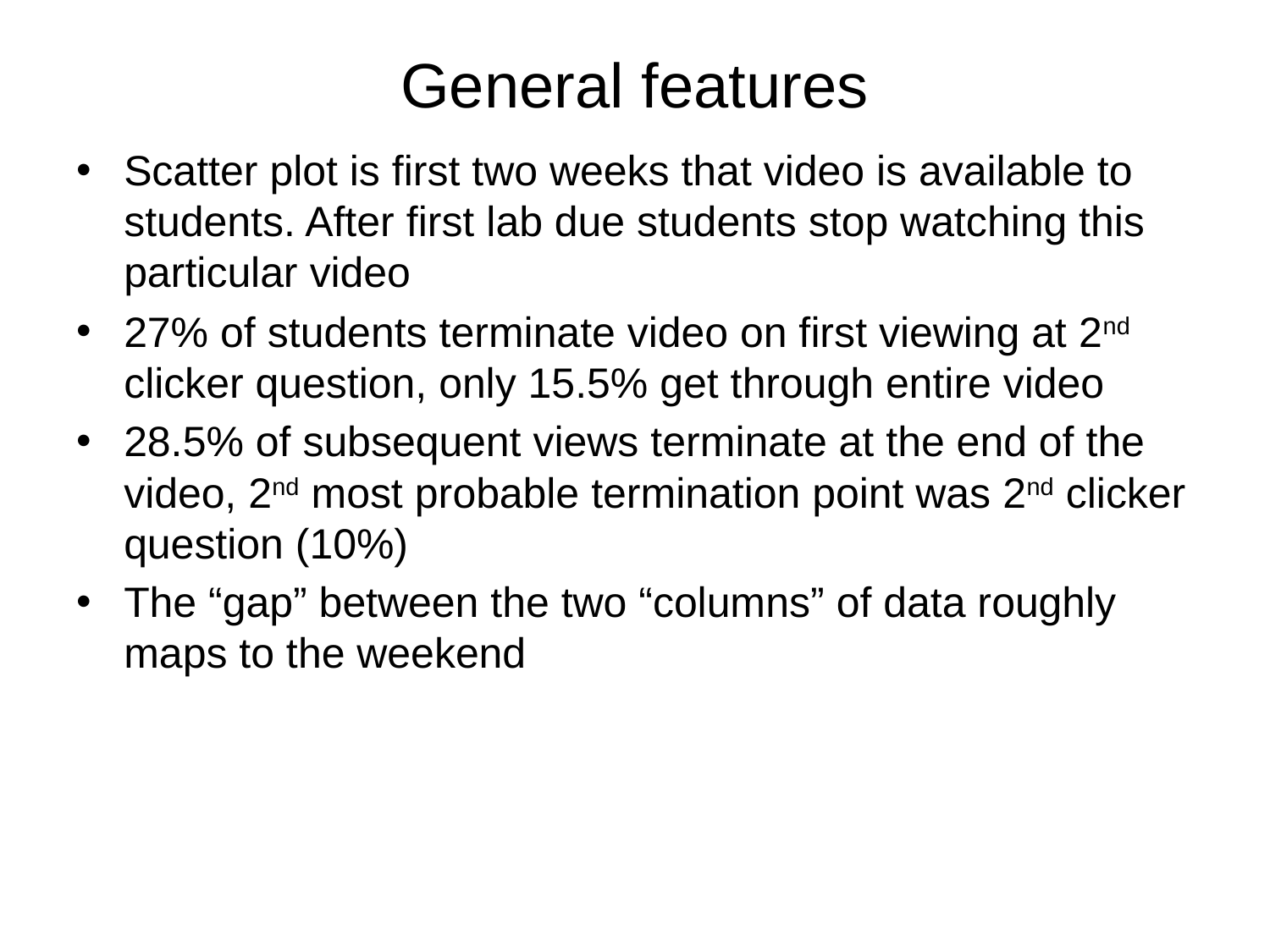

# General features
Scatter plot is first two weeks that video is available to students. After first lab due students stop watching this particular video
27% of students terminate video on first viewing at 2nd clicker question, only 15.5% get through entire video
28.5% of subsequent views terminate at the end of the video, 2nd most probable termination point was 2nd clicker question (10%)
The “gap” between the two “columns” of data roughly maps to the weekend